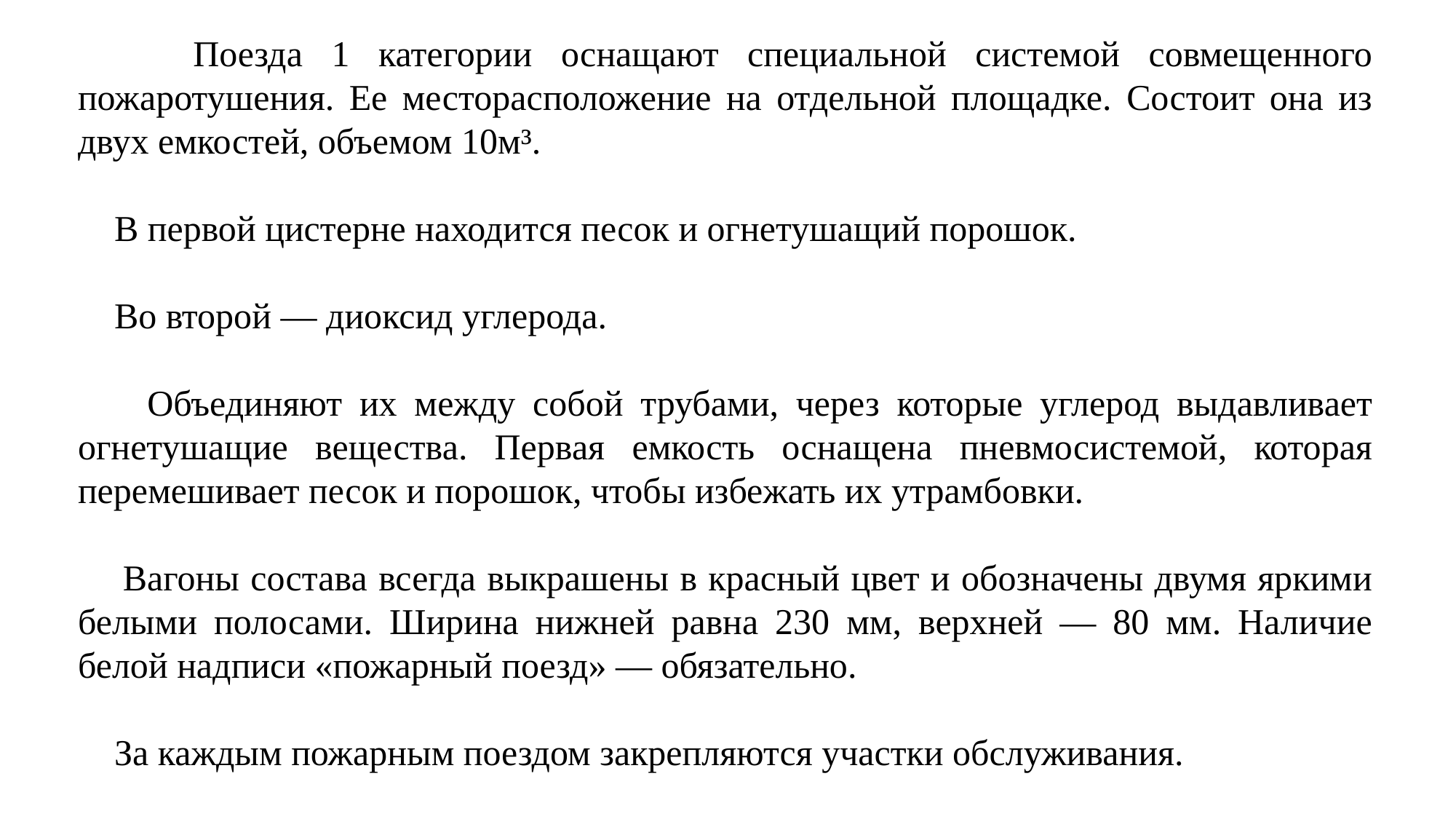

Поезда 1 категории оснащают специальной системой совмещенного пожаротушения. Ее месторасположение на отдельной площадке. Состоит она из двух емкостей, объемом 10м³.

    В первой цистерне находится песок и огнетушащий порошок.

    Во второй — диоксид углерода.

    Объединяют их между собой трубами, через которые углерод выдавливает огнетушащие вещества. Первая емкость оснащена пневмосистемой, которая перемешивает песок и порошок, чтобы избежать их утрамбовки.

    Вагоны состава всегда выкрашены в красный цвет и обозначены двумя яркими белыми полосами. Ширина нижней равна 230 мм, верхней — 80 мм. Наличие белой надписи «пожарный поезд» — обязательно.

    За каждым пожарным поездом закрепляются участки обслуживания.